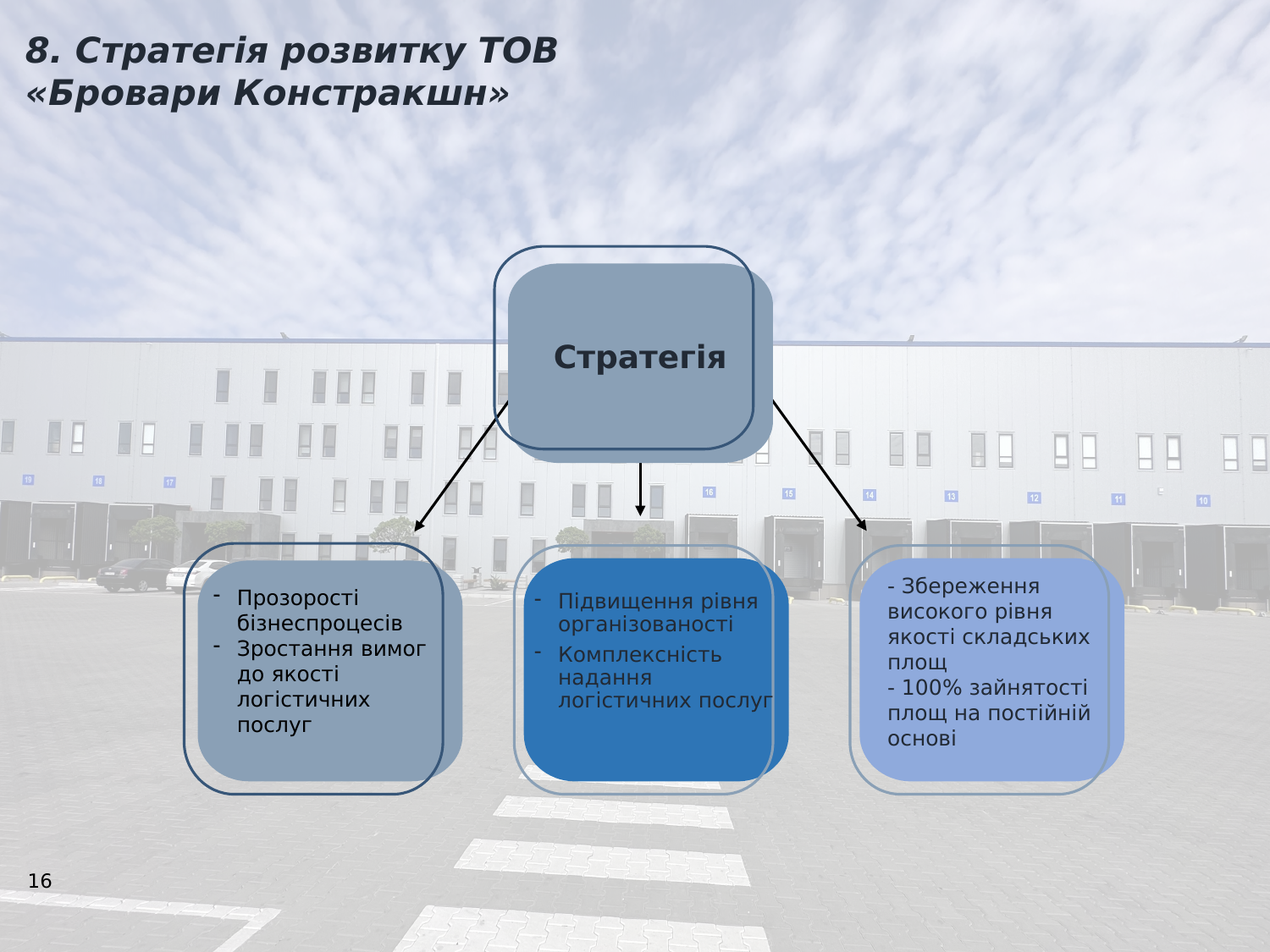

8. Стратегія розвитку ТОВ «Бровари Констракшн»

Стратегія

Прозорості    бізнеспроцесів
Зростання вимог до якості логістичних послуг

- Збереження високого рівня якості складських площ
- 100% зайнятості площ на постійній основі
Підвищення рівня організованості
Комплексність надання логістичних послуг

16